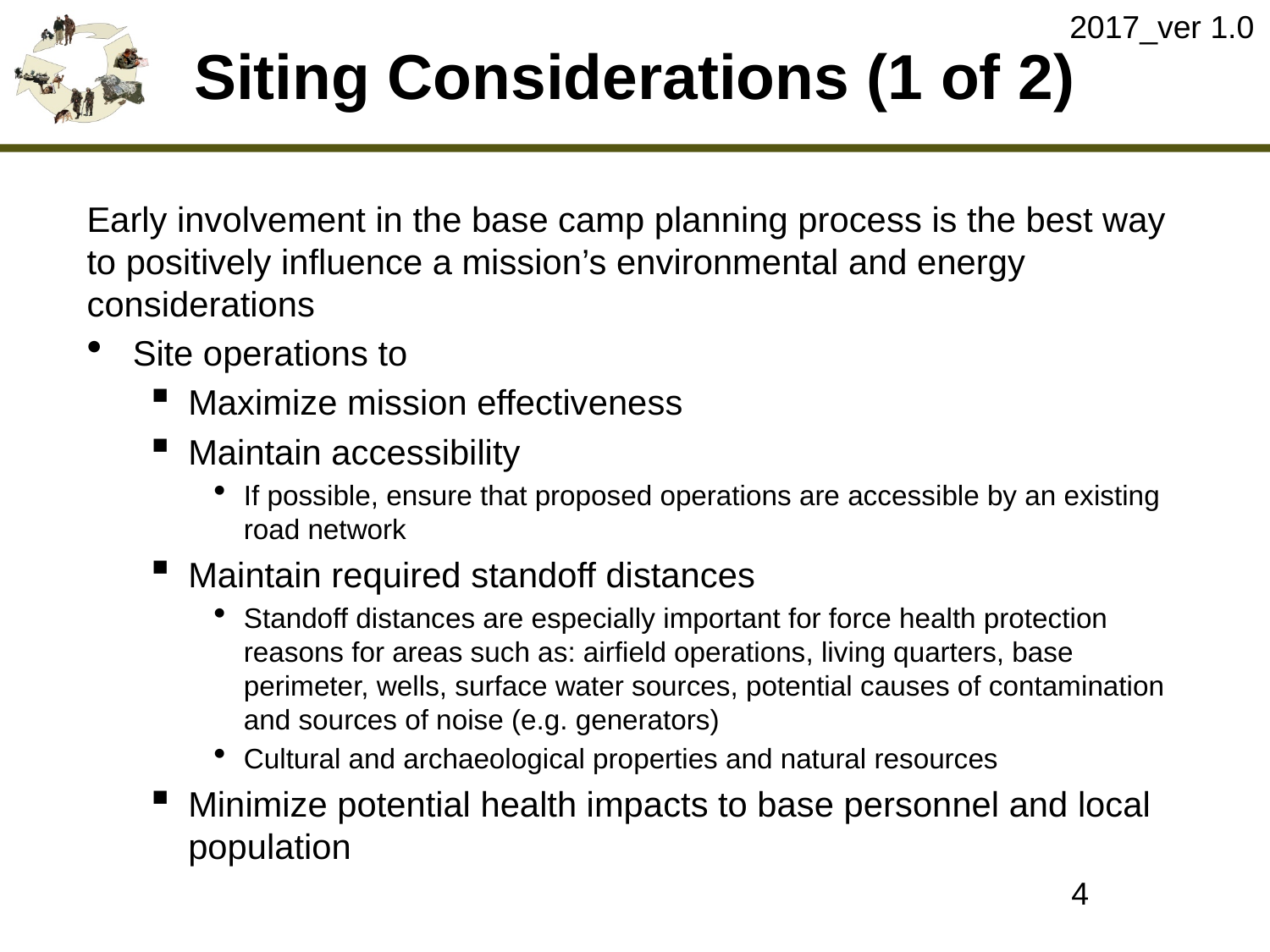

2017_ver 1.0
# Siting Considerations (1 of 2)
Early involvement in the base camp planning process is the best way to positively influence a mission’s environmental and energy considerations
Site operations to
Maximize mission effectiveness
Maintain accessibility
If possible, ensure that proposed operations are accessible by an existing road network
Maintain required standoff distances
Standoff distances are especially important for force health protection reasons for areas such as: airfield operations, living quarters, base perimeter, wells, surface water sources, potential causes of contamination and sources of noise (e.g. generators)
Cultural and archaeological properties and natural resources
Minimize potential health impacts to base personnel and local population